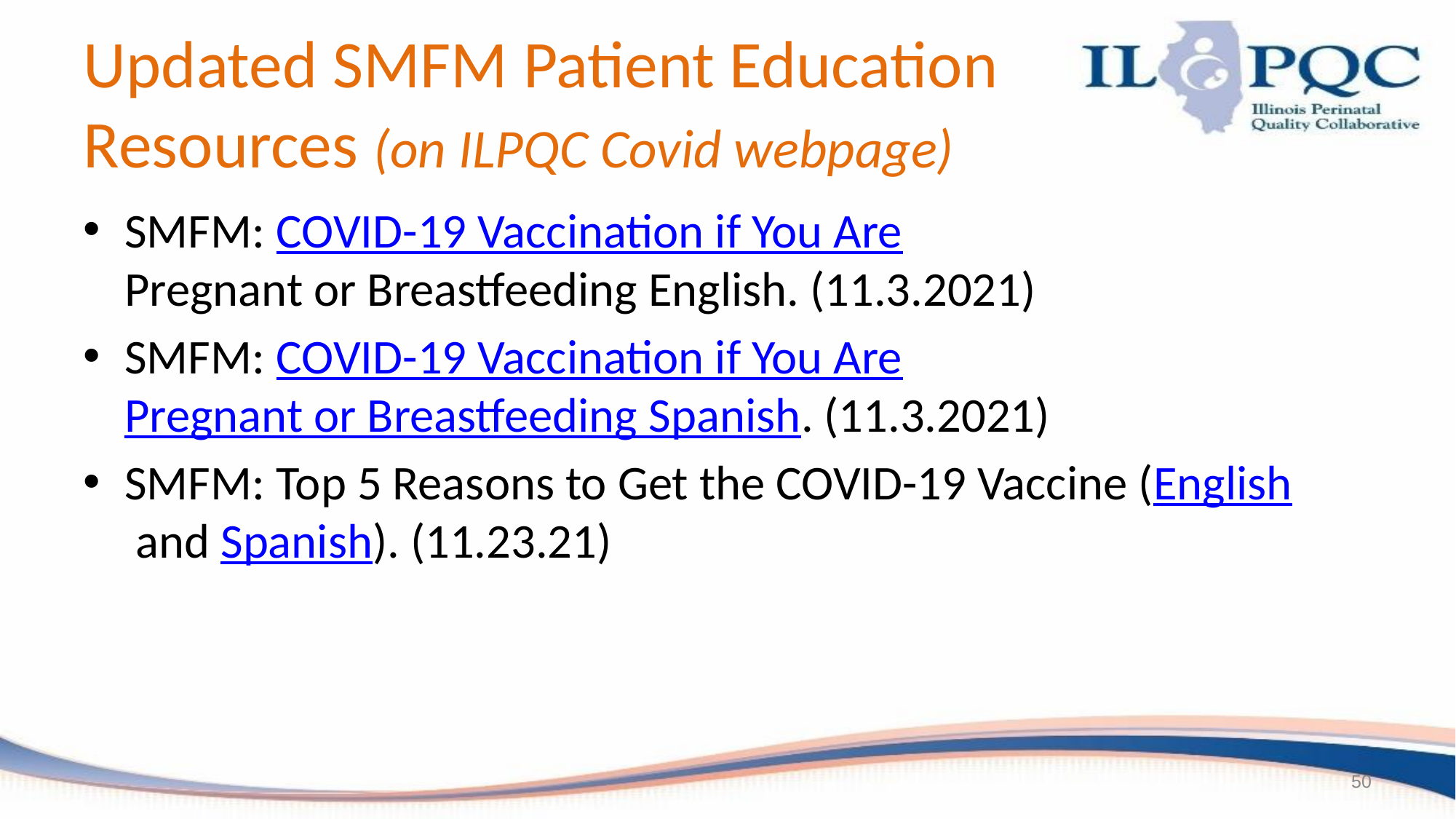

# Updated SMFM Patient Education Resources (on ILPQC Covid webpage)
SMFM: COVID-19 Vaccination if You Are
Pregnant or Breastfeeding English. (11.3.2021)
SMFM: COVID-19 Vaccination if You Are
Pregnant or Breastfeeding Spanish. (11.3.2021)
SMFM: Top 5 Reasons to Get the COVID-19 Vaccine (English and Spanish). (11.23.21)

50